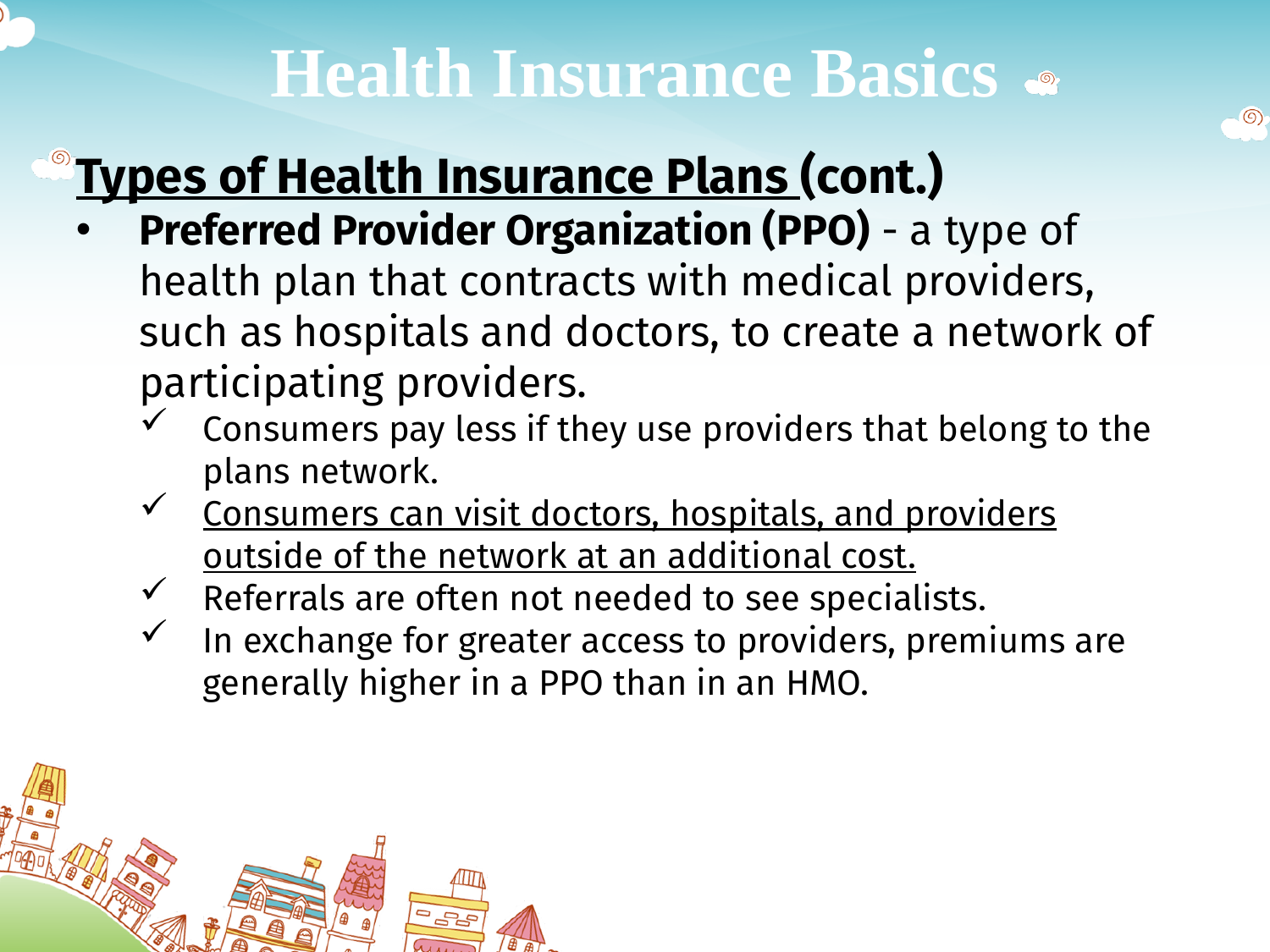

# Health Insurance Basics
Types of Health Insurance Plans (cont.)
Preferred Provider Organization (PPO) - a type of health plan that contracts with medical providers, such as hospitals and doctors, to create a network of participating providers.
Consumers pay less if they use providers that belong to the plans network.
Consumers can visit doctors, hospitals, and providers outside of the network at an additional cost.
Referrals are often not needed to see specialists.
In exchange for greater access to providers, premiums are generally higher in a PPO than in an HMO.